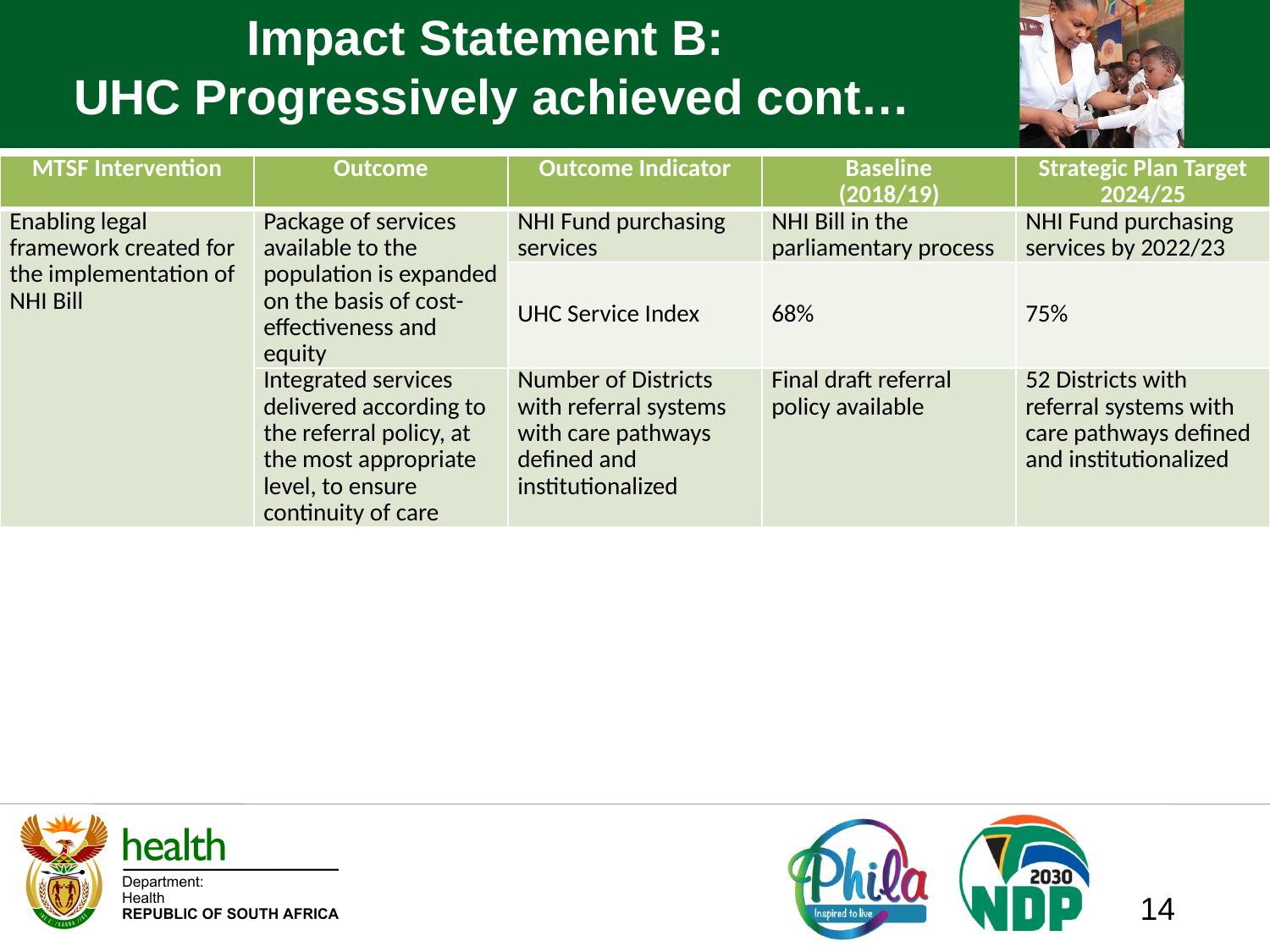

# Impact Statement B: UHC Progressively achieved cont…
| MTSF Intervention | Outcome | Outcome Indicator | Baseline (2018/19) | Strategic Plan Target 2024/25 |
| --- | --- | --- | --- | --- |
| Enabling legal framework created for the implementation of NHI Bill | Package of services available to the population is expanded on the basis of cost-effectiveness and equity | NHI Fund purchasing services | NHI Bill in the parliamentary process | NHI Fund purchasing services by 2022/23 |
|  |  | UHC Service Index | 68% | 75% |
|  | Integrated services delivered according to the referral policy, at the most appropriate level, to ensure continuity of care | Number of Districts with referral systems with care pathways defined and institutionalized | Final draft referral policy available | 52 Districts with referral systems with care pathways defined and institutionalized |